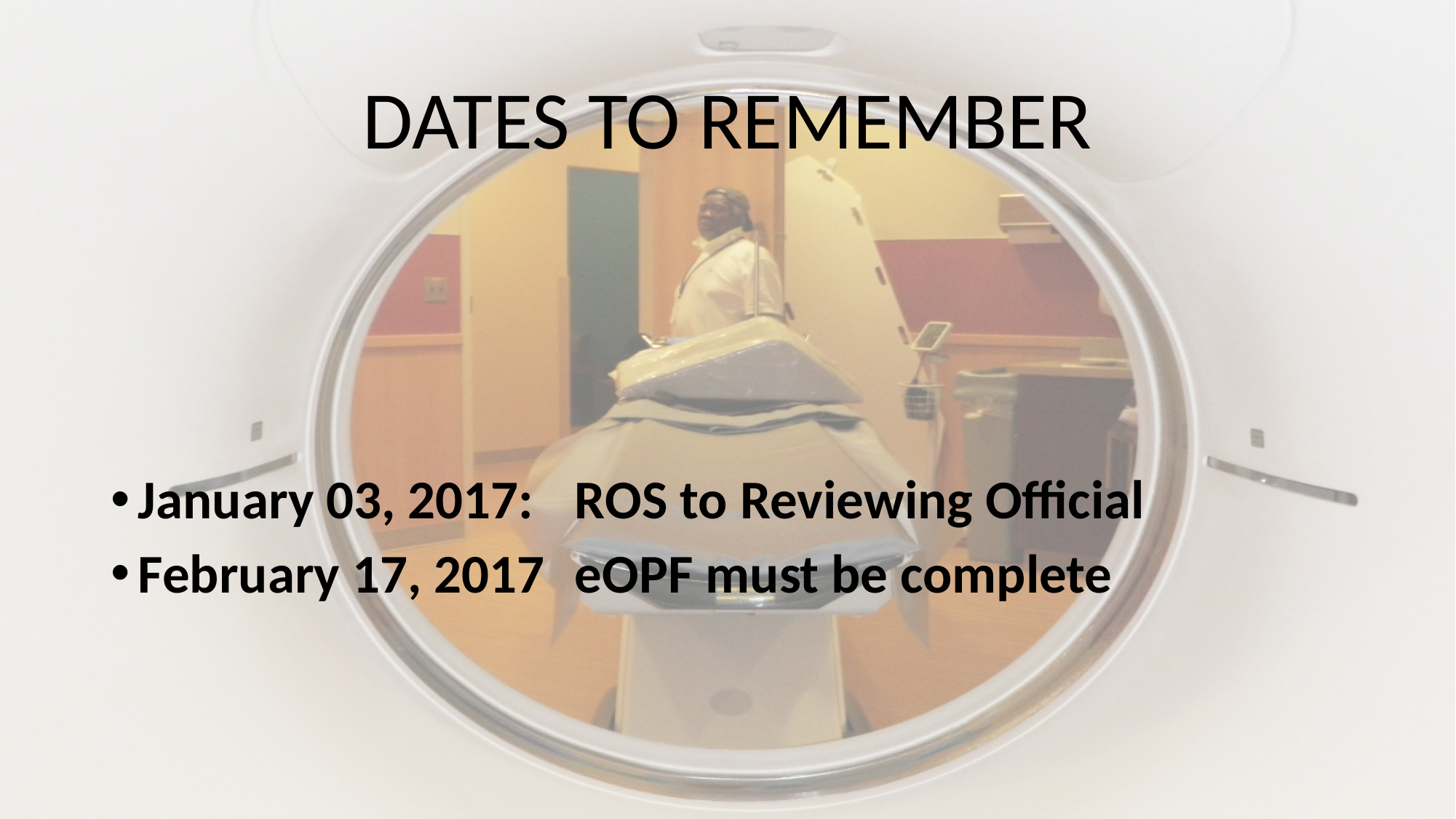

# DATES TO REMEMBER
January 03, 2017:	ROS to Reviewing Official
February 17, 2017	eOPF must be complete